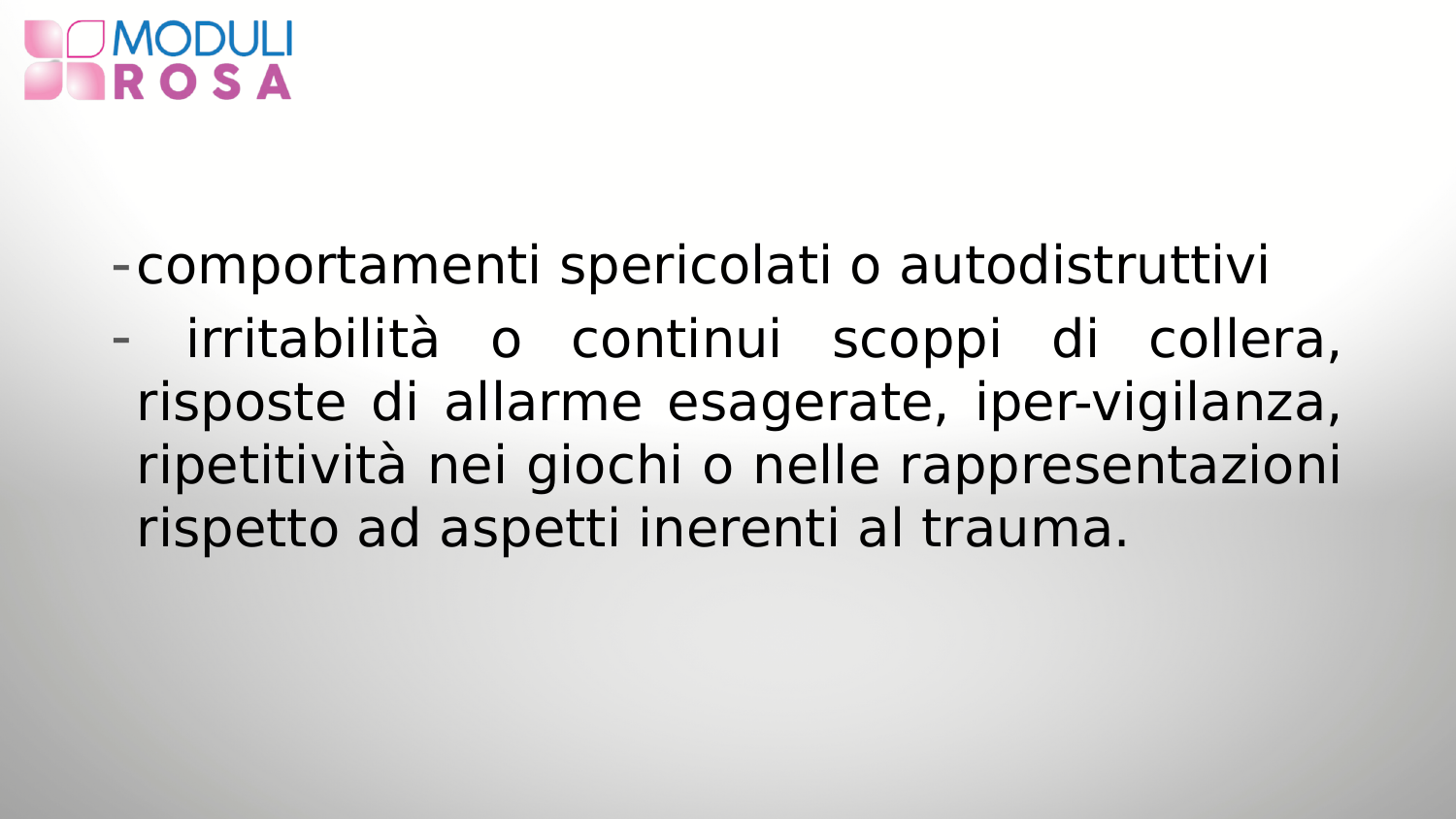

comportamenti spericolati o autodistruttivi
 irritabilità o continui scoppi di collera, risposte di allarme esagerate, iper-vigilanza, ripetitività nei giochi o nelle rappresentazioni rispetto ad aspetti inerenti al trauma.